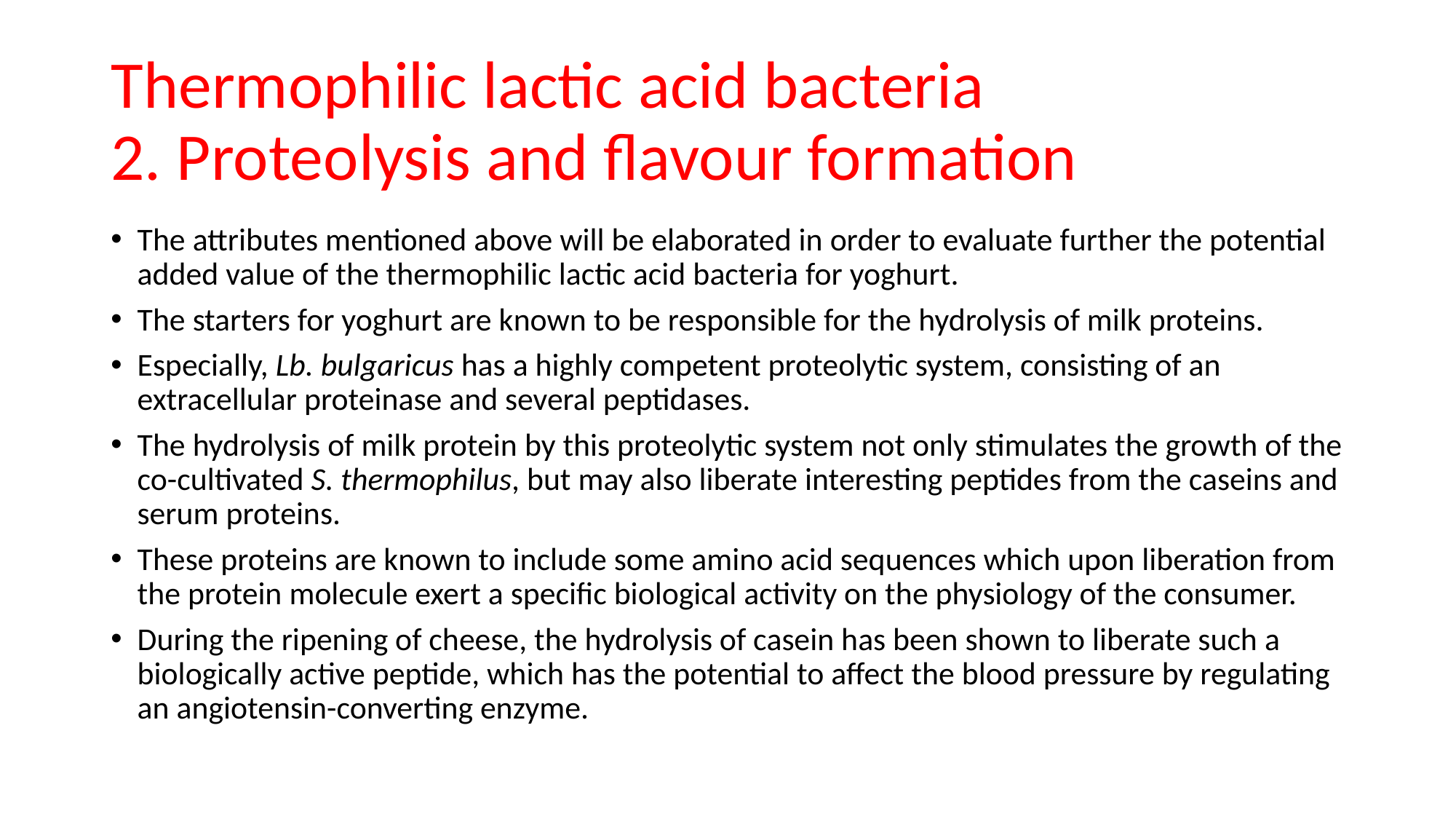

# Thermophilic lactic acid bacteria 2. Proteolysis and flavour formation
The attributes mentioned above will be elaborated in order to evaluate further the potential added value of the thermophilic lactic acid bacteria for yoghurt.
The starters for yoghurt are known to be responsible for the hydrolysis of milk proteins.
Especially, Lb. bulgaricus has a highly competent proteolytic system, consisting of an extracellular proteinase and several peptidases.
The hydrolysis of milk protein by this proteolytic system not only stimulates the growth of the co-cultivated S. thermophilus, but may also liberate interesting peptides from the caseins and serum proteins.
These proteins are known to include some amino acid sequences which upon liberation from the protein molecule exert a specific biological activity on the physiology of the consumer.
During the ripening of cheese, the hydrolysis of casein has been shown to liberate such a biologically active peptide, which has the potential to affect the blood pressure by regulating an angiotensin-converting enzyme.